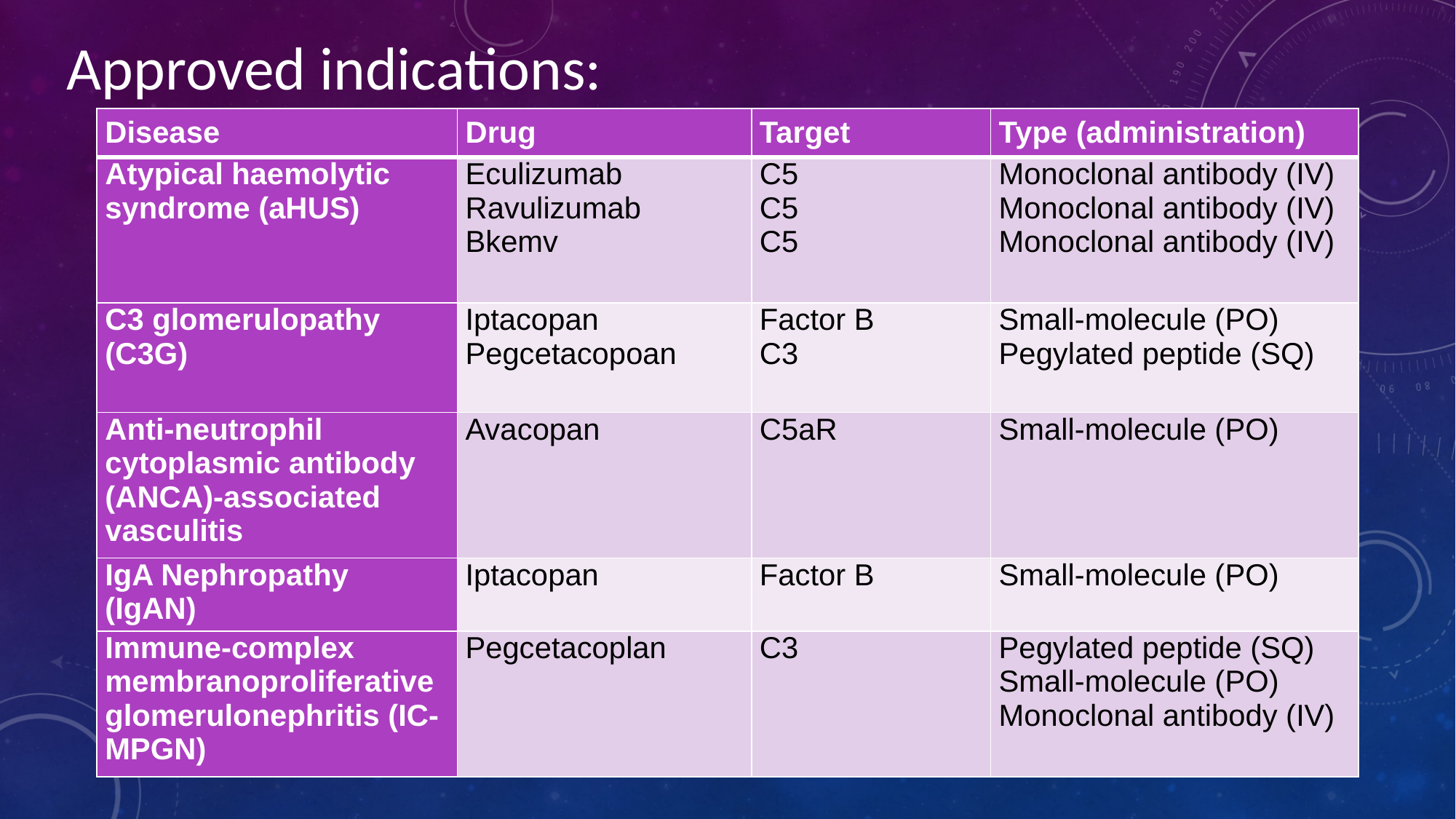

Approved indications:
| Disease | Drug | Target | Type (administration) |
| --- | --- | --- | --- |
| Atypical haemolytic syndrome (aHUS) | Eculizumab Ravulizumab Bkemv | C5 C5 C5 | Monoclonal antibody (IV) Monoclonal antibody (IV) Monoclonal antibody (IV) |
| C3 glomerulopathy (C3G) | Iptacopan Pegcetacopoan | Factor B C3 | Small-molecule (PO) Pegylated peptide (SQ) |
| Anti-neutrophil cytoplasmic antibody (ANCA)-associated vasculitis | Avacopan | C5aR | Small-molecule (PO) |
| IgA Nephropathy (IgAN) | Iptacopan | Factor B | Small-molecule (PO) |
| Immune-complex membranoproliferative glomerulonephritis (IC-MPGN) | Pegcetacoplan | C3 | Pegylated peptide (SQ) Small-molecule (PO) Monoclonal antibody (IV) |